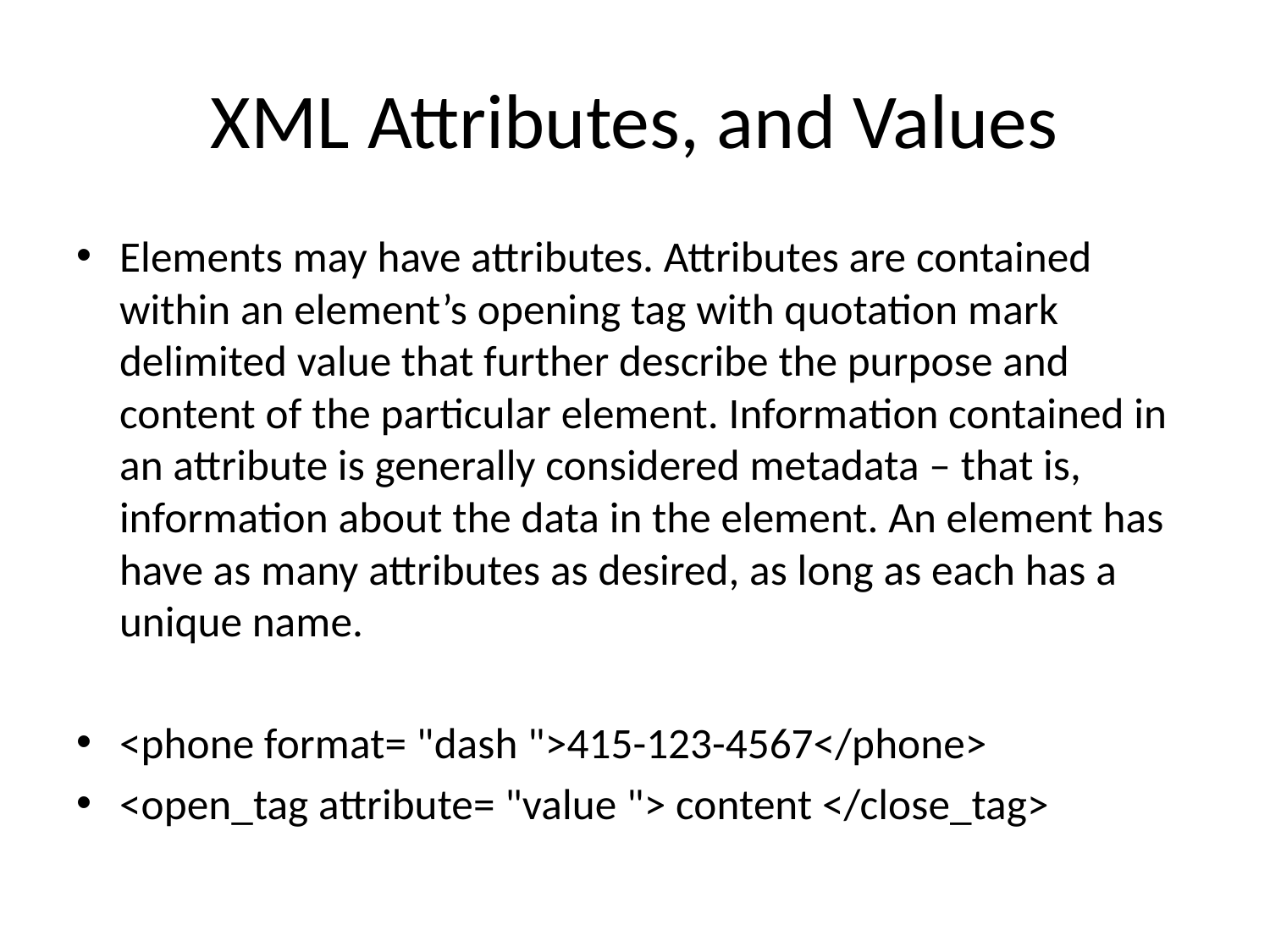

# XML Attributes, and Values
Elements may have attributes. Attributes are contained within an element’s opening tag with quotation mark delimited value that further describe the purpose and content of the particular element. Information contained in an attribute is generally considered metadata – that is, information about the data in the element. An element has have as many attributes as desired, as long as each has a unique name.

<phone format= "dash ">415-123-4567</phone>
<open_tag attribute= "value "> content </close_tag>